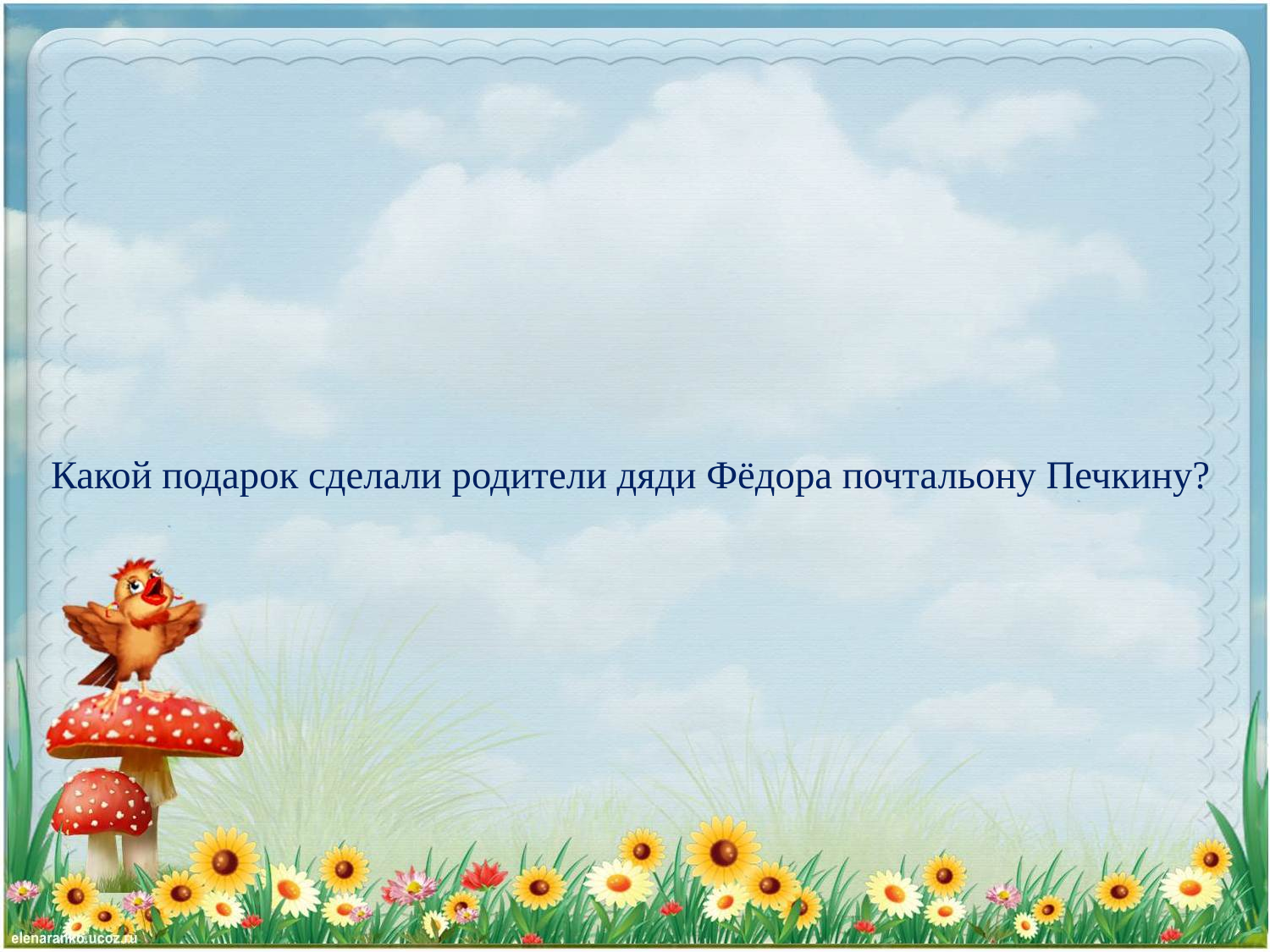

# Какой подарок сделали родители дяди Фёдора почтальону Печкину?